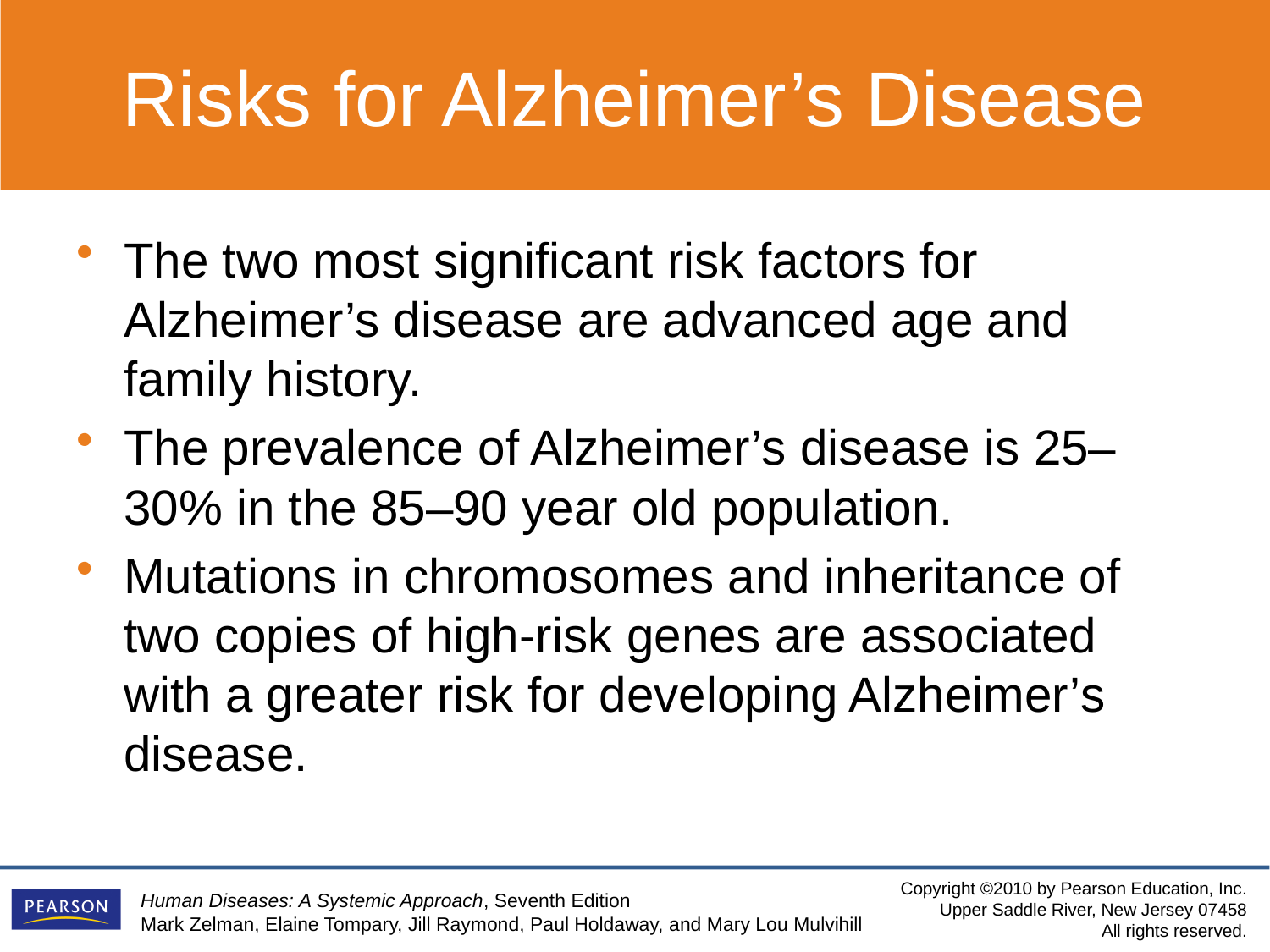

Risks for Alzheimer’s Disease
The two most significant risk factors for Alzheimer’s disease are advanced age and family history.
The prevalence of Alzheimer’s disease is 25–30% in the 85–90 year old population.
Mutations in chromosomes and inheritance of two copies of high-risk genes are associated with a greater risk for developing Alzheimer’s disease.